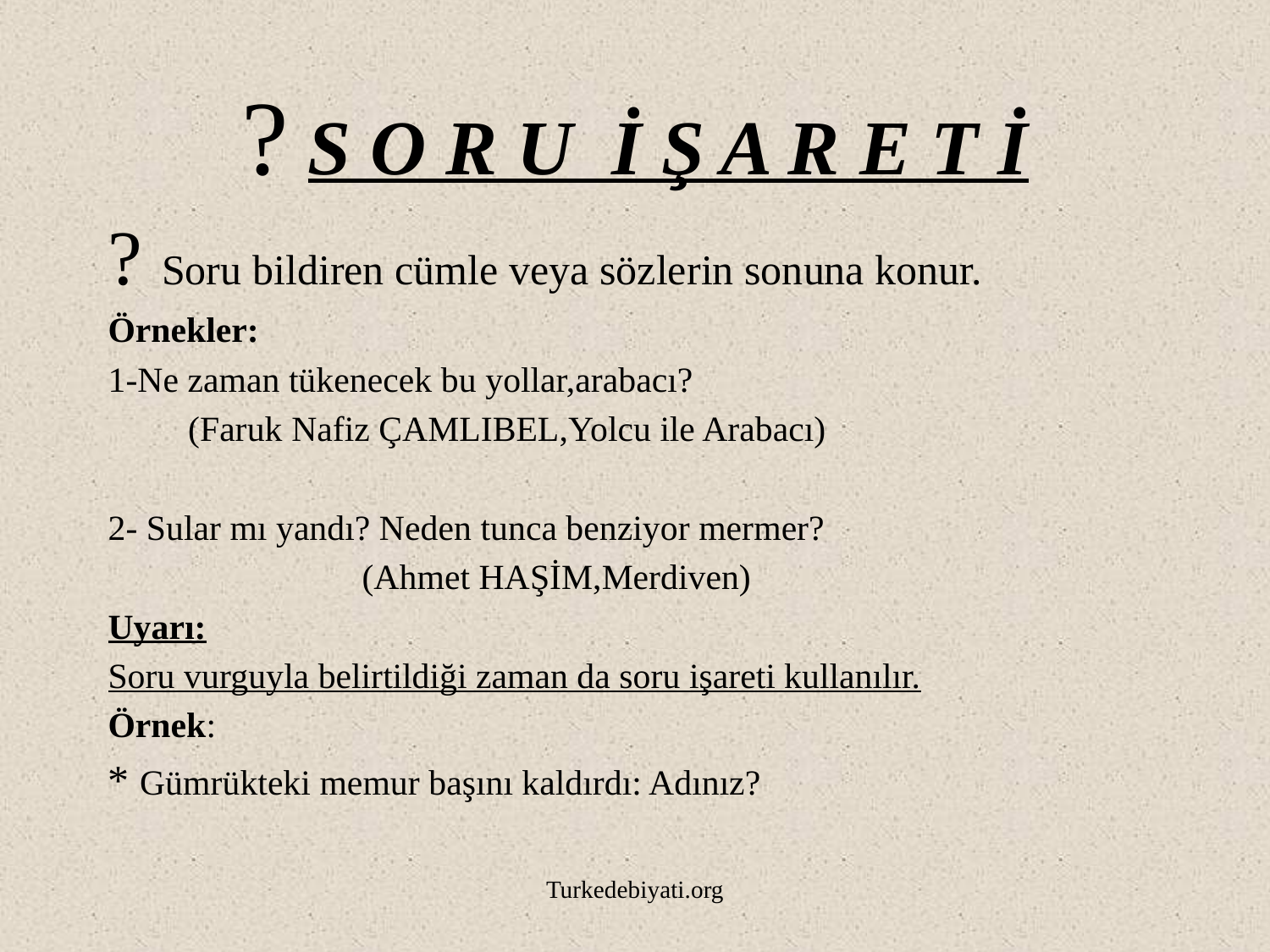

# ? S O R U  İ Ş A R E T İ
? Soru bildiren cümle veya sözlerin sonuna konur.
Örnekler:
1-Ne zaman tükenecek bu yollar,arabacı?
         (Faruk Nafiz ÇAMLIBEL,Yolcu ile Arabacı)

2- Sular mı yandı? Neden tunca benziyor mermer?
		(Ahmet HAŞİM,Merdiven)
Uyarı:
Soru vurguyla belirtildiği zaman da soru işareti kullanılır.
Örnek:
* Gümrükteki memur başını kaldırdı: Adınız?
Turkedebiyati.org